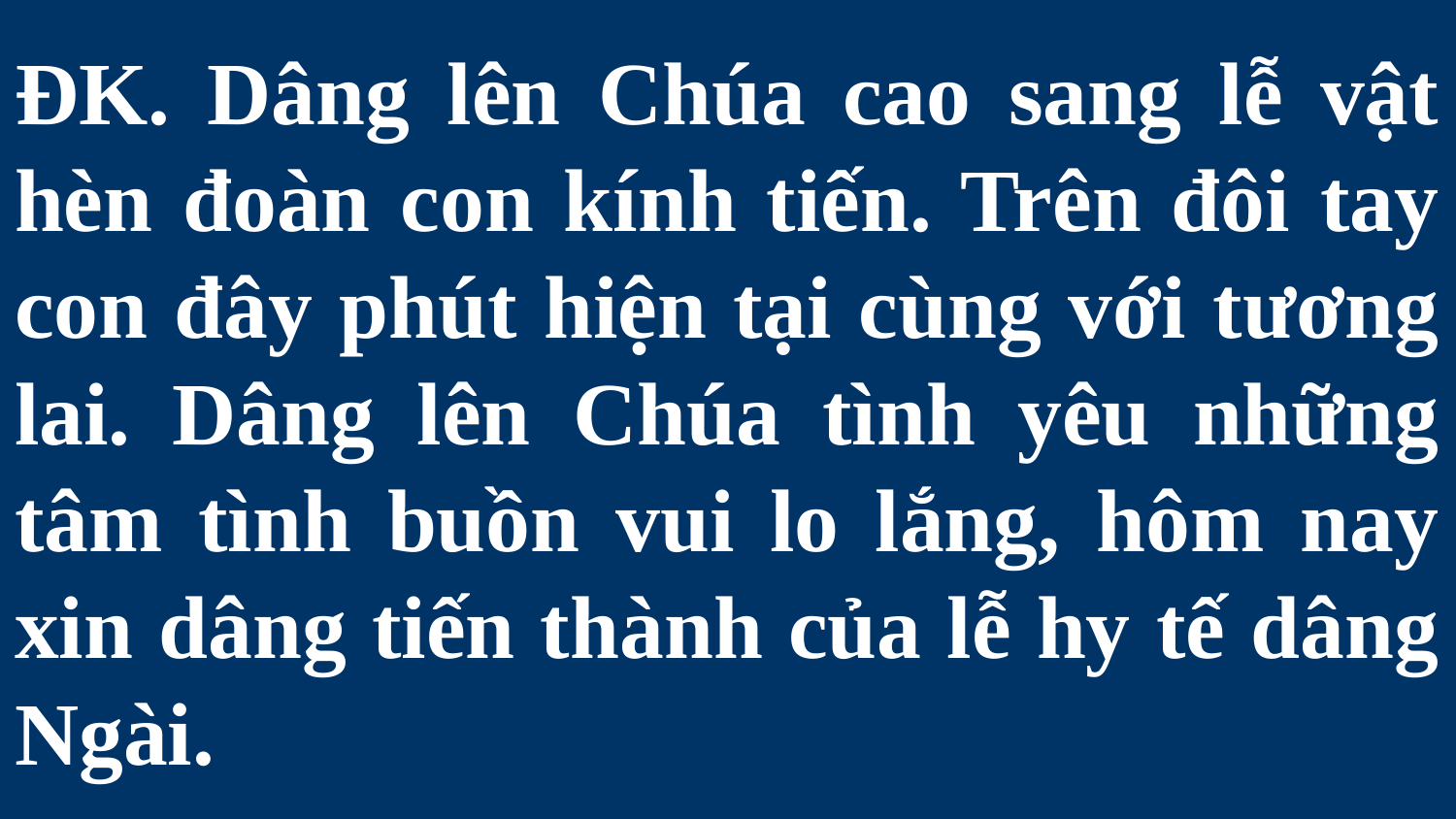

# ĐK. Dâng lên Chúa cao sang lễ vật hèn đoàn con kính tiến. Trên đôi tay con đây phút hiện tại cùng với tương lai. Dâng lên Chúa tình yêu những tâm tình buồn vui lo lắng, hôm nay xin dâng tiến thành của lễ hy tế dâng Ngài.